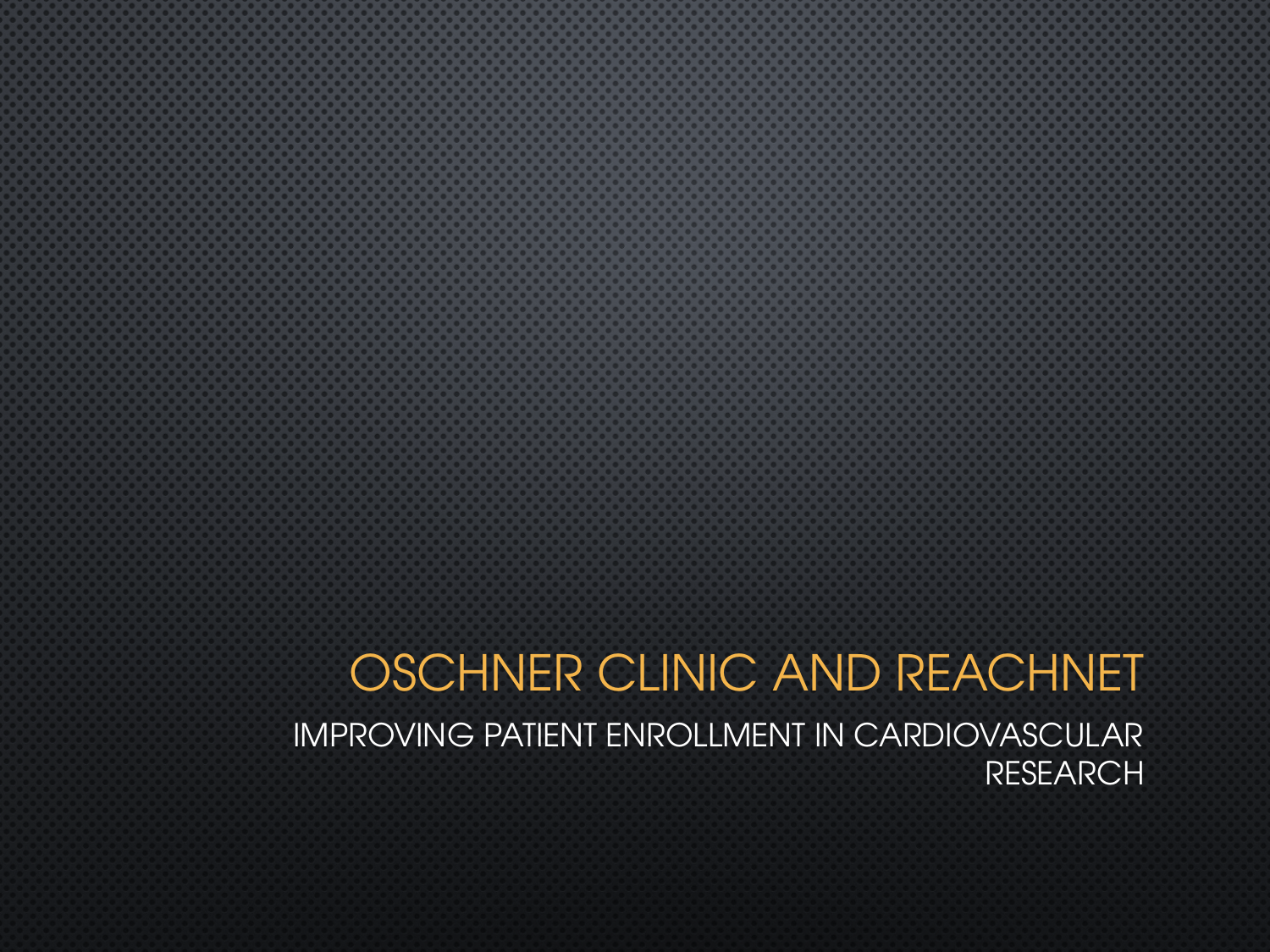

# Oschner Clinic and REACHNet
Improving Patient Enrollment in Cardiovascular Research